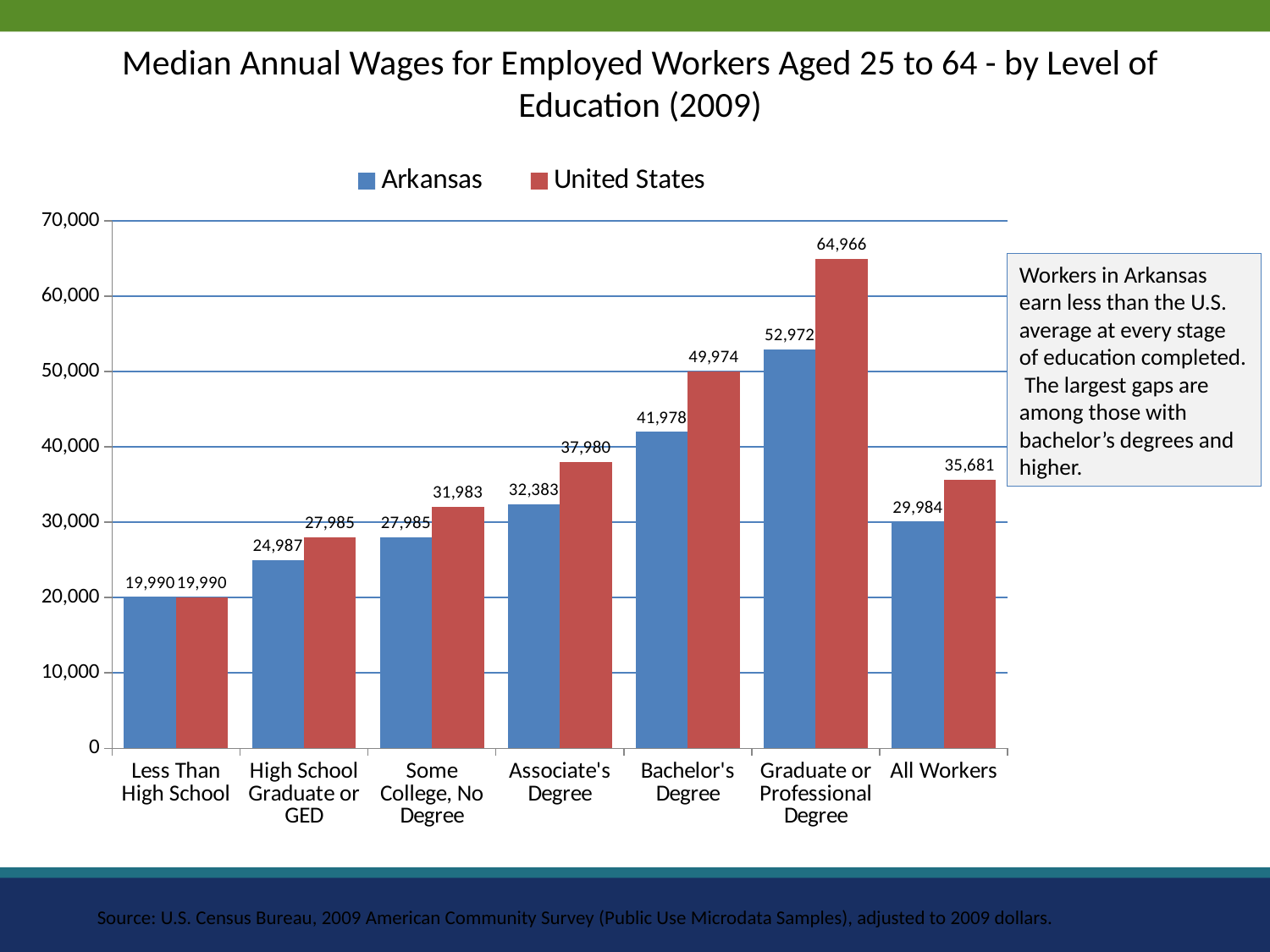

Median Annual Wages for Employed Workers Aged 25 to 64 - by Level of Education (2009)

### Chart

| Category | Arkansas | United States |
|---|---|---|
| Less Than High School | 19989.59999999995 | 19989.59999999995 |
| High School Graduate or GED | 24987.0 | 27985.439999999955 |
| Some College, No Degree | 27985.439999999955 | 31983.36 |
| Associate's Degree | 32383.15199999995 | 37980.24 |
| Bachelor's Degree | 41978.16 | 49974.0 |
| Graduate or Professional Degree | 52972.44 | 64966.2 |
| All Workers | 29984.4 | 35681.436 |
Workers in Arkansas earn less than the U.S. average at every stage of education completed.  The largest gaps are among those with bachelor’s degrees and higher.
Source: U.S. Census Bureau, 2009 American Community Survey (Public Use Microdata Samples), adjusted to 2009 dollars.